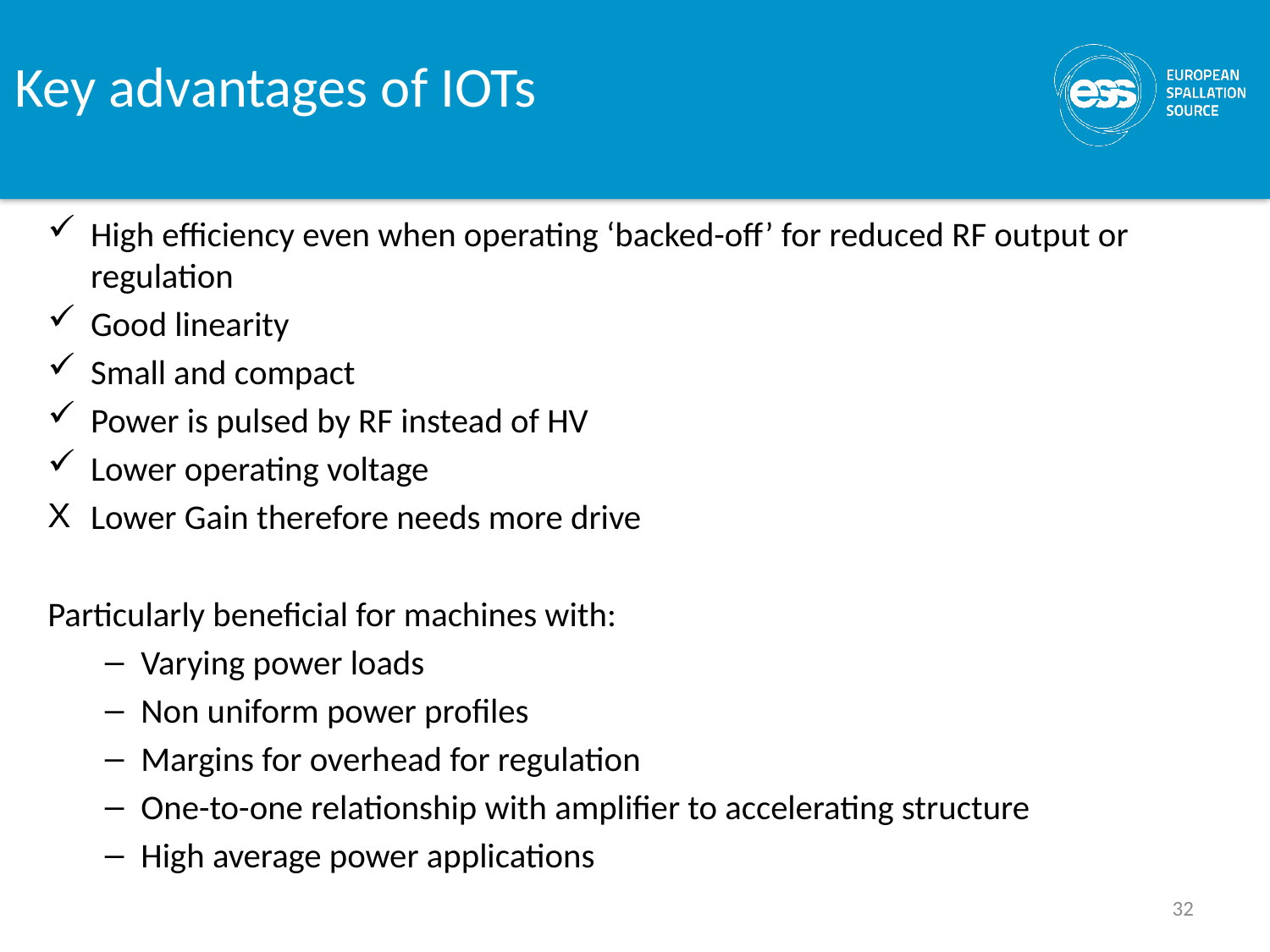

# Key advantages of IOTs
High efficiency even when operating ‘backed-off’ for reduced RF output or regulation
Good linearity
Small and compact
Power is pulsed by RF instead of HV
Lower operating voltage
Lower Gain therefore needs more drive

Particularly beneficial for machines with:
Varying power loads
Non uniform power profiles
Margins for overhead for regulation
One-to-one relationship with amplifier to accelerating structure
High average power applications

32